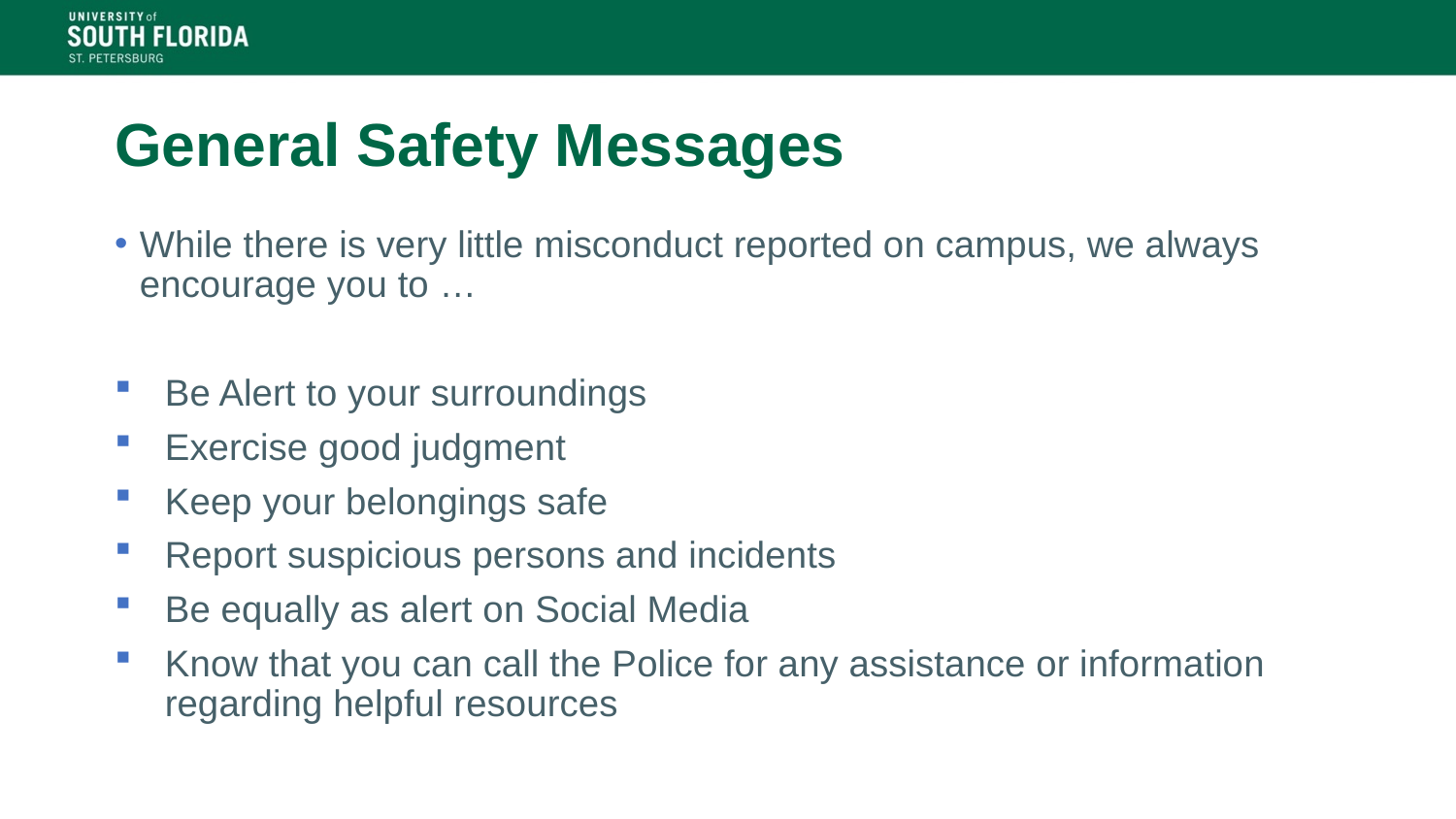

# General Safety Messages
While there is very little misconduct reported on campus, we always encourage you to …

Be Alert to your surroundings
Exercise good judgment
Keep your belongings safe
Report suspicious persons and incidents
Be equally as alert on Social Media
Know that you can call the Police for any assistance or information regarding helpful resources